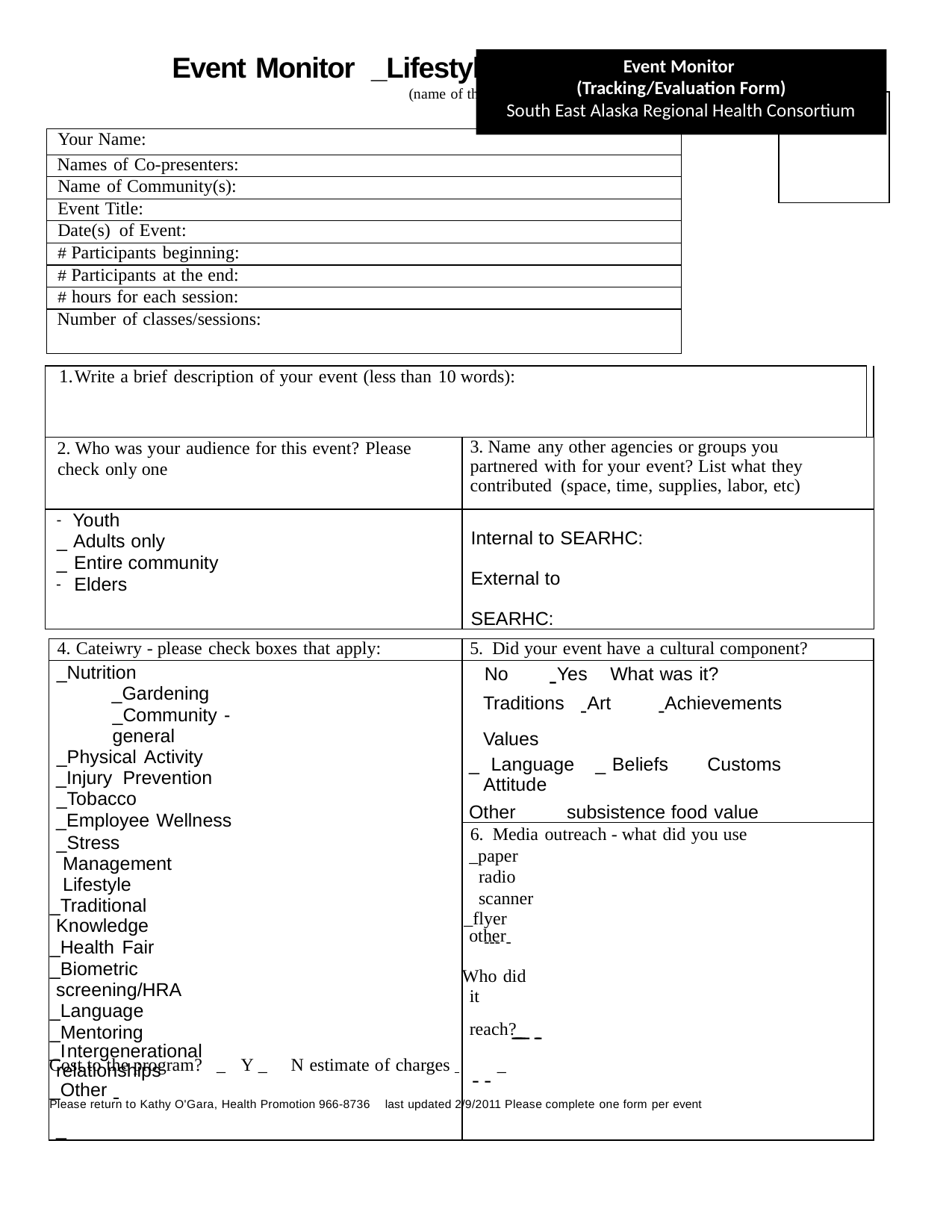

# Event Monitor  _Lifestyle  Balance Program_ (name of the program)
Event Monitor
(Tracking/Evaluation Form)
South East Alaska Regional Health Consortium
| Your Name: |
| --- |
| Names of Co-presenters: |
| Name of Community(s): |
| Event Title: |
| Date(s) of Event: |
| # Participants beginning: |
| # Participants at the end: |
| # hours for each session: |
| Number of classes/sessions: |
| 1.Write a brief description of your event (less than 10 words): |  |  |
| --- | --- | --- |
| 2. Who was your audience for this event? Please check only one | 3. Name any other agencies or groups you partnered with for your event? List what they contributed (space, time, supplies, labor, etc) |  |
| Youth \_ Adults only \_ Entire community Elders | Internal to SEARHC: External to SEARHC: |  |
| 4. Cateiwry - please check boxes that apply: | 5. Did your event have a cultural component? |
| --- | --- |
| \_Nutrition \_Gardening \_Community - general \_Physical Activity \_Injury Prevention \_Tobacco \_Employee Wellness \_Stress Management Lifestyle \_Traditional Knowledge \_Health Fair \_Biometric screening/HRA \_Language \_Mentoring \_Intergenerational relationships \_Other \_ | No -Yes What was it? Traditions -Art -Achievements Values \_ Language \_ Beliefs Customs Attitude Other subsistence food value |
|  | 6. Media outreach - what did you use \_paper radio scanner \_flyer other---- Who did it reach?----------- |
Cost to the program? _ Y _ N estimate of charges  	_

Please return to Kathy O'Gara, Health Promotion 966-8736	last updated 2/9/2011 Please complete one form per event